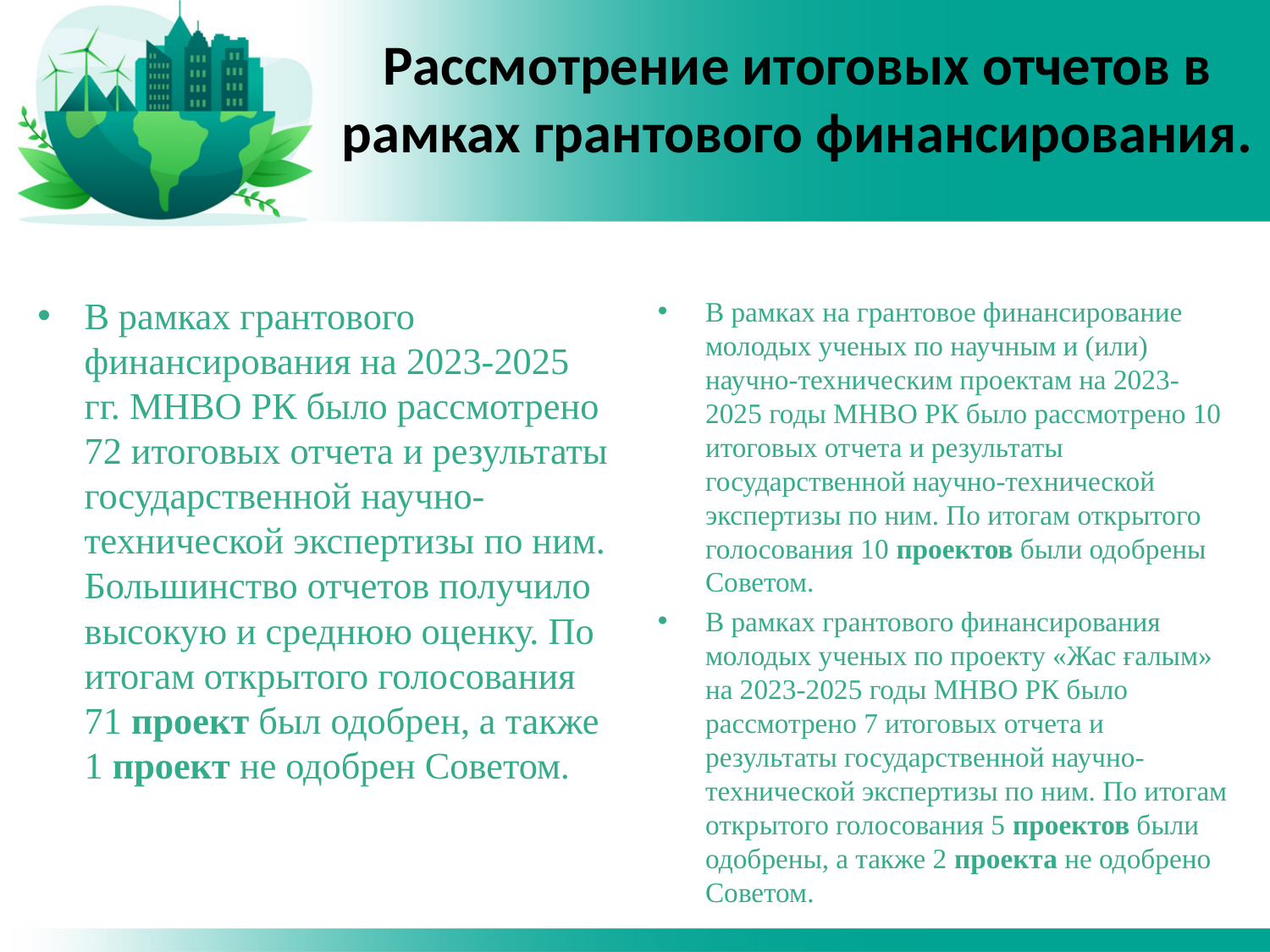

# Рассмотрение итоговых отчетов в рамках грантового финансирования.
В рамках грантового финансирования на 2023-2025 гг. МНВО РК было рассмотрено 72 итоговых отчета и результаты государственной научно-технической экспертизы по ним. Большинство отчетов получило высокую и среднюю оценку. По итогам открытого голосования 71 проект был одобрен, а также 1 проект не одобрен Советом.
В рамках на грантовое финансирование молодых ученых по научным и (или) научно-техническим проектам на 2023-2025 годы МНВО РК было рассмотрено 10 итоговых отчета и результаты государственной научно-технической экспертизы по ним. По итогам открытого голосования 10 проектов были одобрены Советом.
В рамках грантового финансирования молодых ученых по проекту «Жас ғалым» на 2023-2025 годы МНВО РК было рассмотрено 7 итоговых отчета и результаты государственной научно-технической экспертизы по ним. По итогам открытого голосования 5 проектов были одобрены, а также 2 проекта не одобрено Советом.